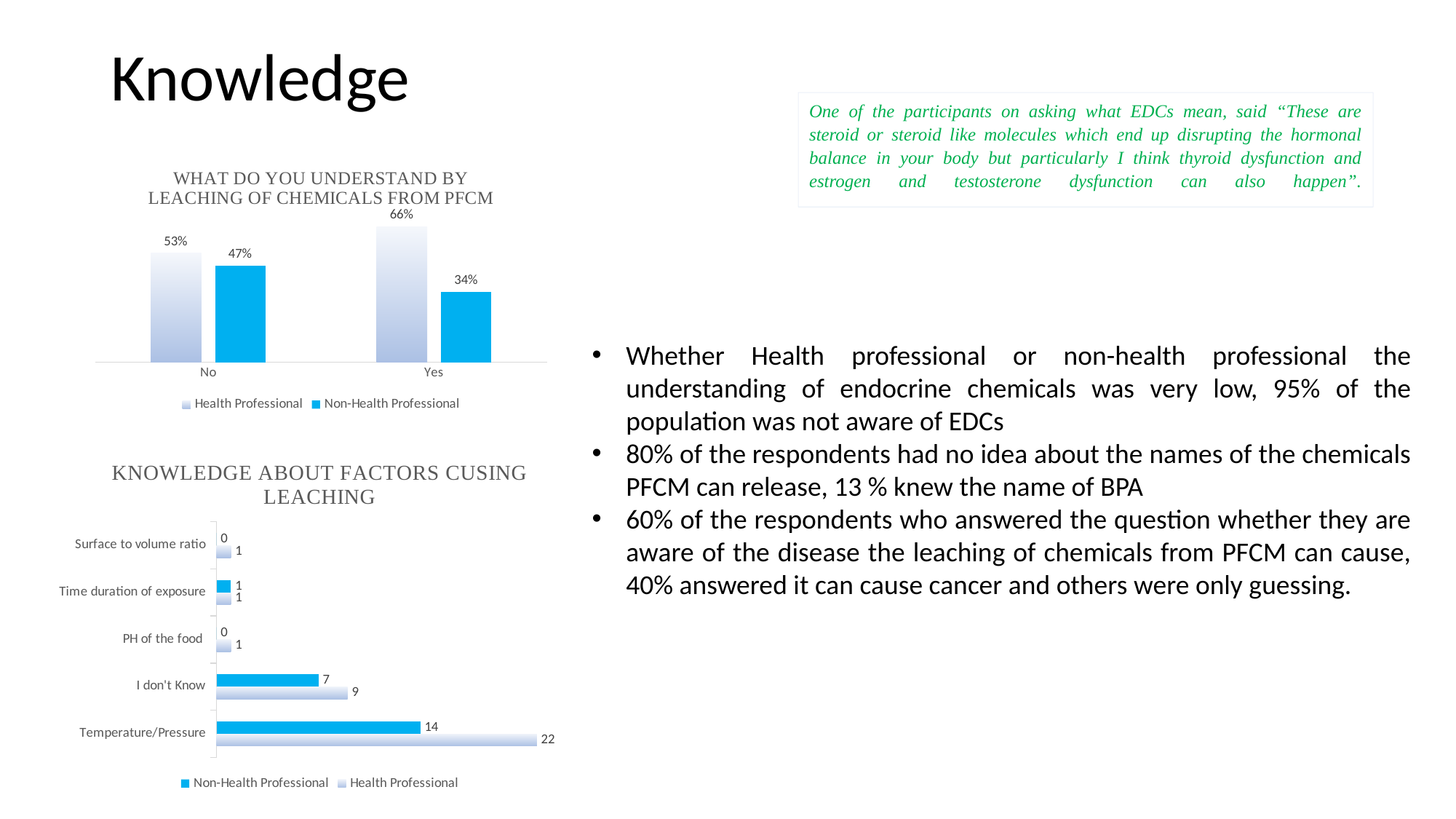

# Knowledge
One of the participants on asking what EDCs mean, said “These are steroid or steroid like molecules which end up disrupting the hormonal balance in your body but particularly I think thyroid dysfunction and estrogen and testosterone dysfunction can also happen”.

### Chart: WHAT DO YOU UNDERSTAND BY LEACHING OF CHEMICALS FROM PFCM

| Category | Health Professional | Non-Health Professional |
|---|---|---|
| No | 0.53 | 0.47 |
| Yes | 0.66 | 0.34 |
Whether Health professional or non-health professional the understanding of endocrine chemicals was very low, 95% of the population was not aware of EDCs
80% of the respondents had no idea about the names of the chemicals PFCM can release, 13 % knew the name of BPA
60% of the respondents who answered the question whether they are aware of the disease the leaching of chemicals from PFCM can cause, 40% answered it can cause cancer and others were only guessing.

### Chart: KNOWLEDGE ABOUT FACTORS CUSING LEACHING

| Category | Health Professional | Non-Health Professional |
|---|---|---|
| Temperature/Pressure | 22.0 | 14.0 |
| I don't Know | 9.0 | 7.0 |
| PH of the food  | 1.0 | 0.0 |
| Time duration of exposure | 1.0 | 1.0 |
| Surface to volume ratio | 1.0 | 0.0 |